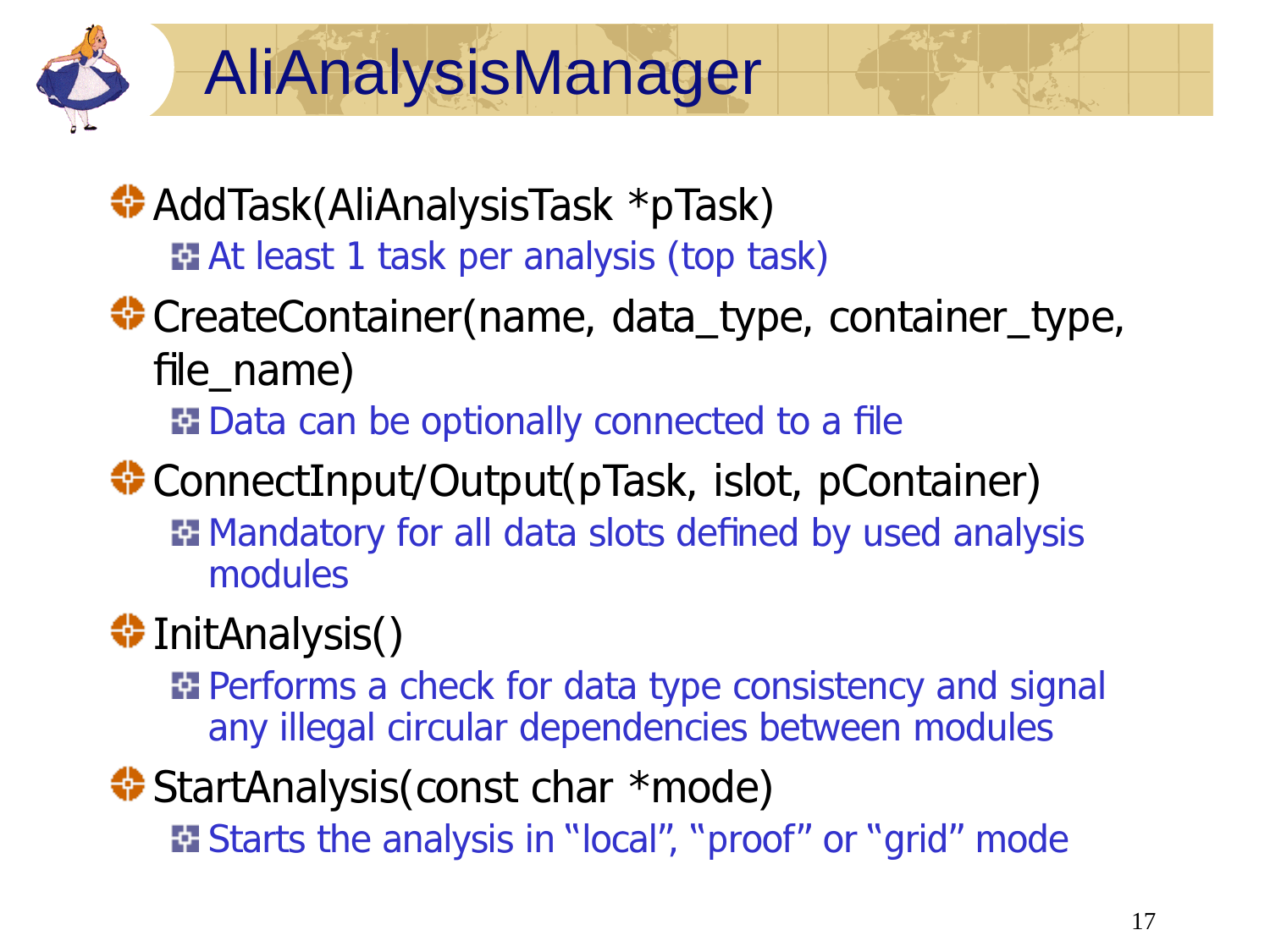

# AliAnalysisManager
AddTask(AliAnalysisTask *pTask)
At least 1 task per analysis (top task)
CreateContainer(name, data_type, container_type, file_name)
Data can be optionally connected to a file
ConnectInput/Output(pTask, islot, pContainer)
Mandatory for all data slots defined by used analysis modules
InitAnalysis()
Performs a check for data type consistency and signal any illegal circular dependencies between modules
StartAnalysis(const char *mode)
Starts the analysis in “local”, “proof” or “grid” mode